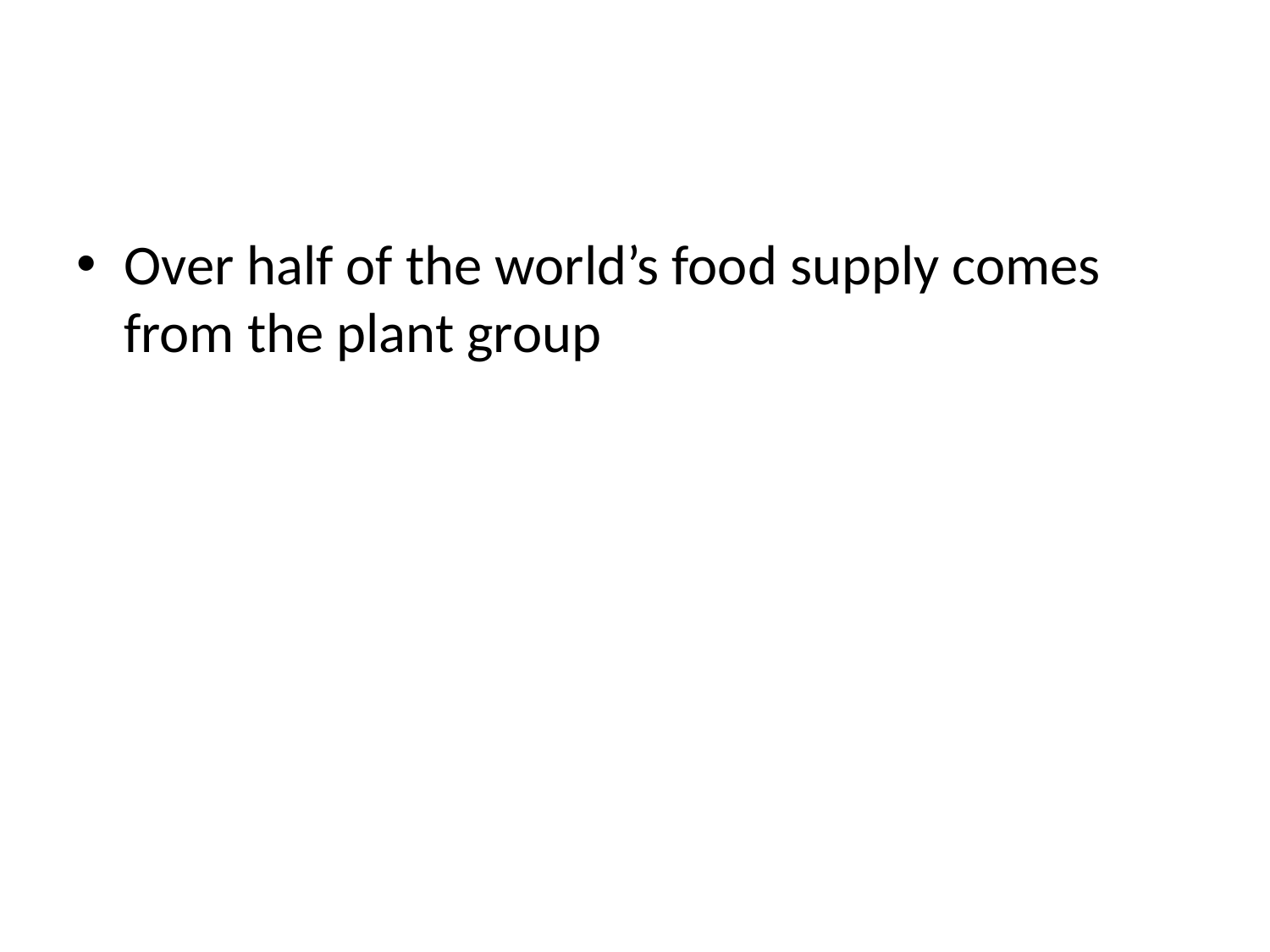

#
Over half of the world’s food supply comes from the plant group